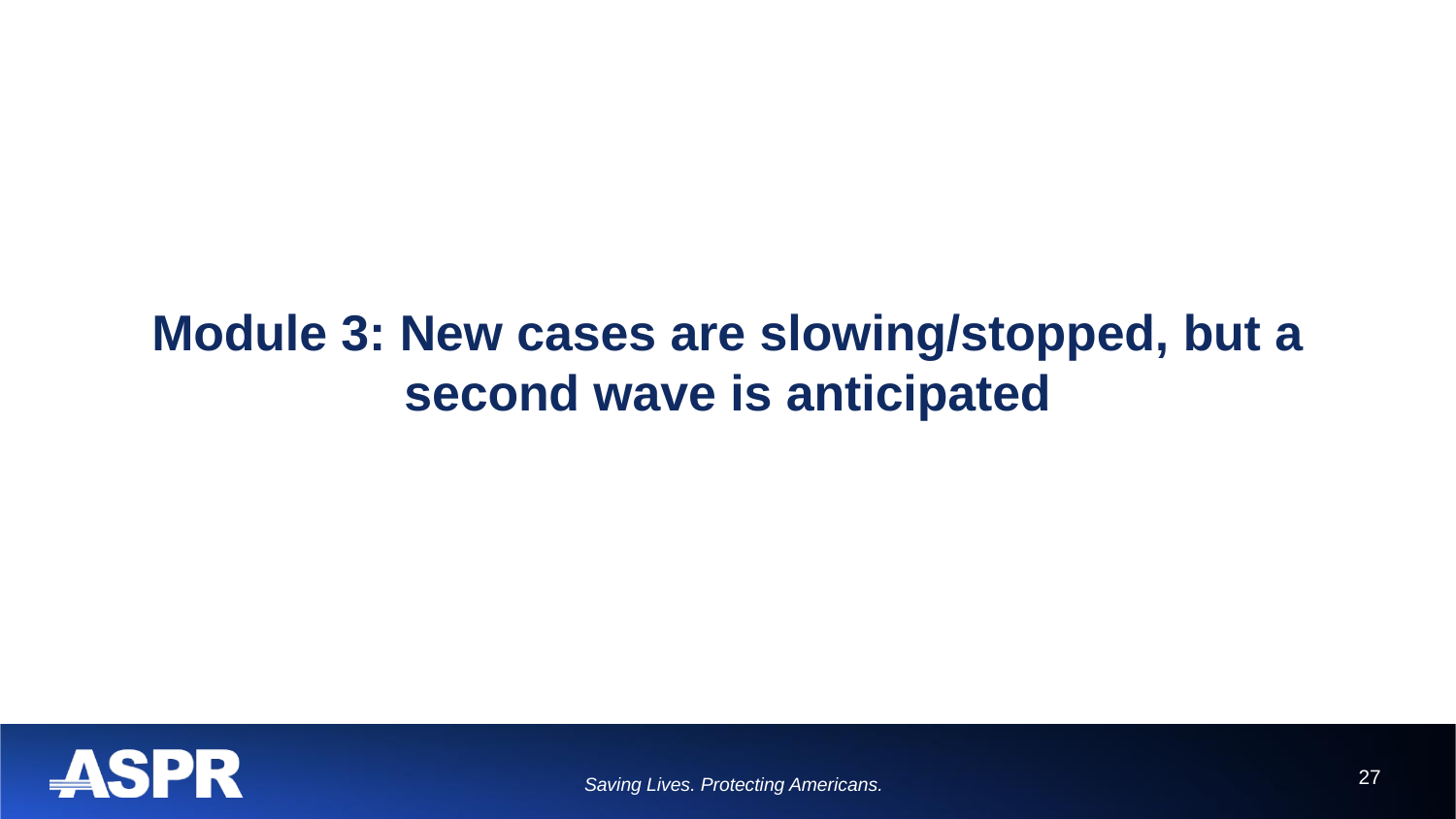

# Module 3: New cases are slowing/stopped, but a second wave is anticipated